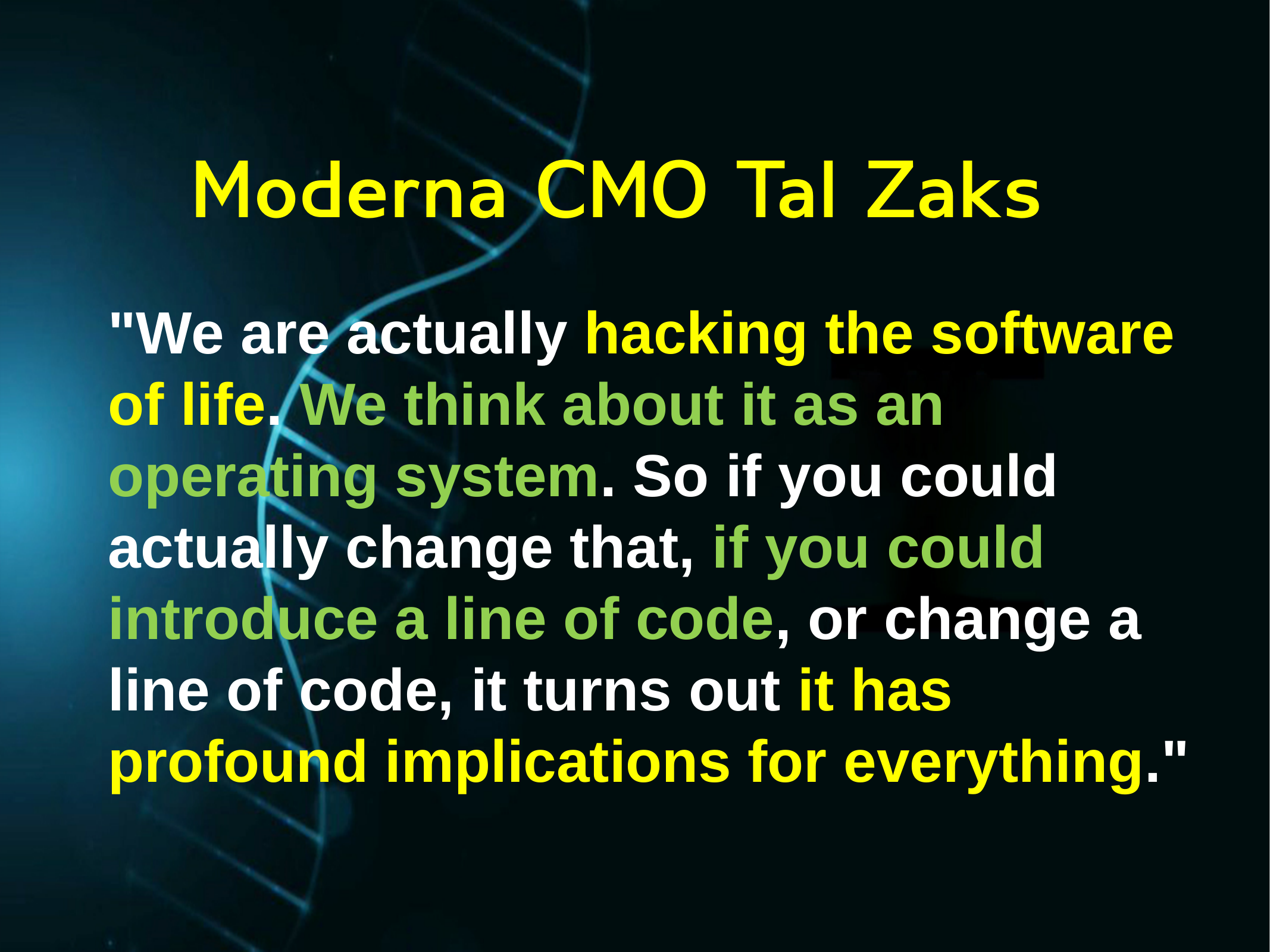

Moderna CMO Tal Zaks

"We are actually hacking the software of life. We think about it as an operating system. So if you could actually change that, if you could introduce a line of code, or change a line of code, it turns out it has profound implications for everything."